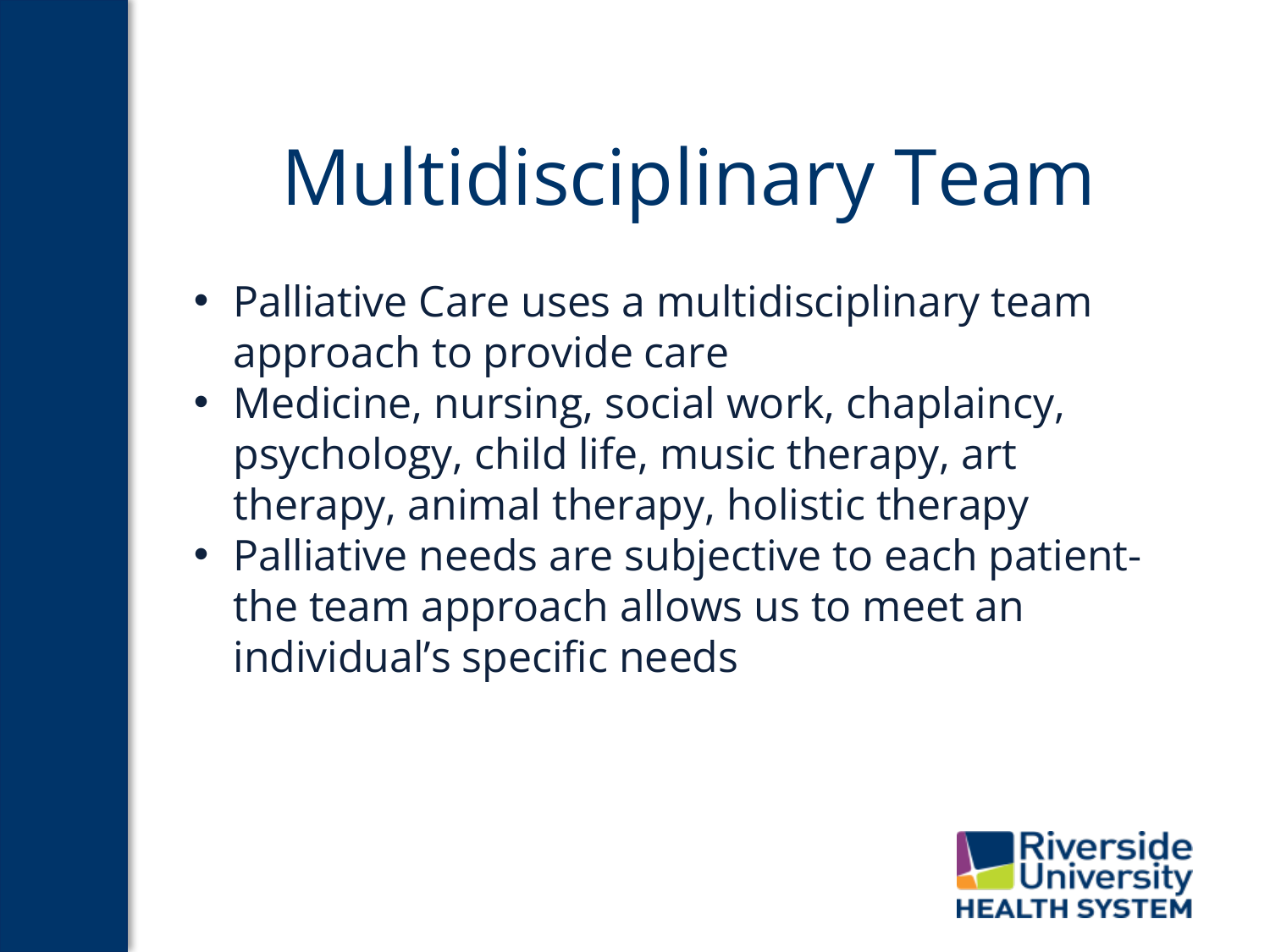

# Multidisciplinary Team
Palliative Care uses a multidisciplinary team approach to provide care
Medicine, nursing, social work, chaplaincy, psychology, child life, music therapy, art therapy, animal therapy, holistic therapy
Palliative needs are subjective to each patient- the team approach allows us to meet an individual’s specific needs